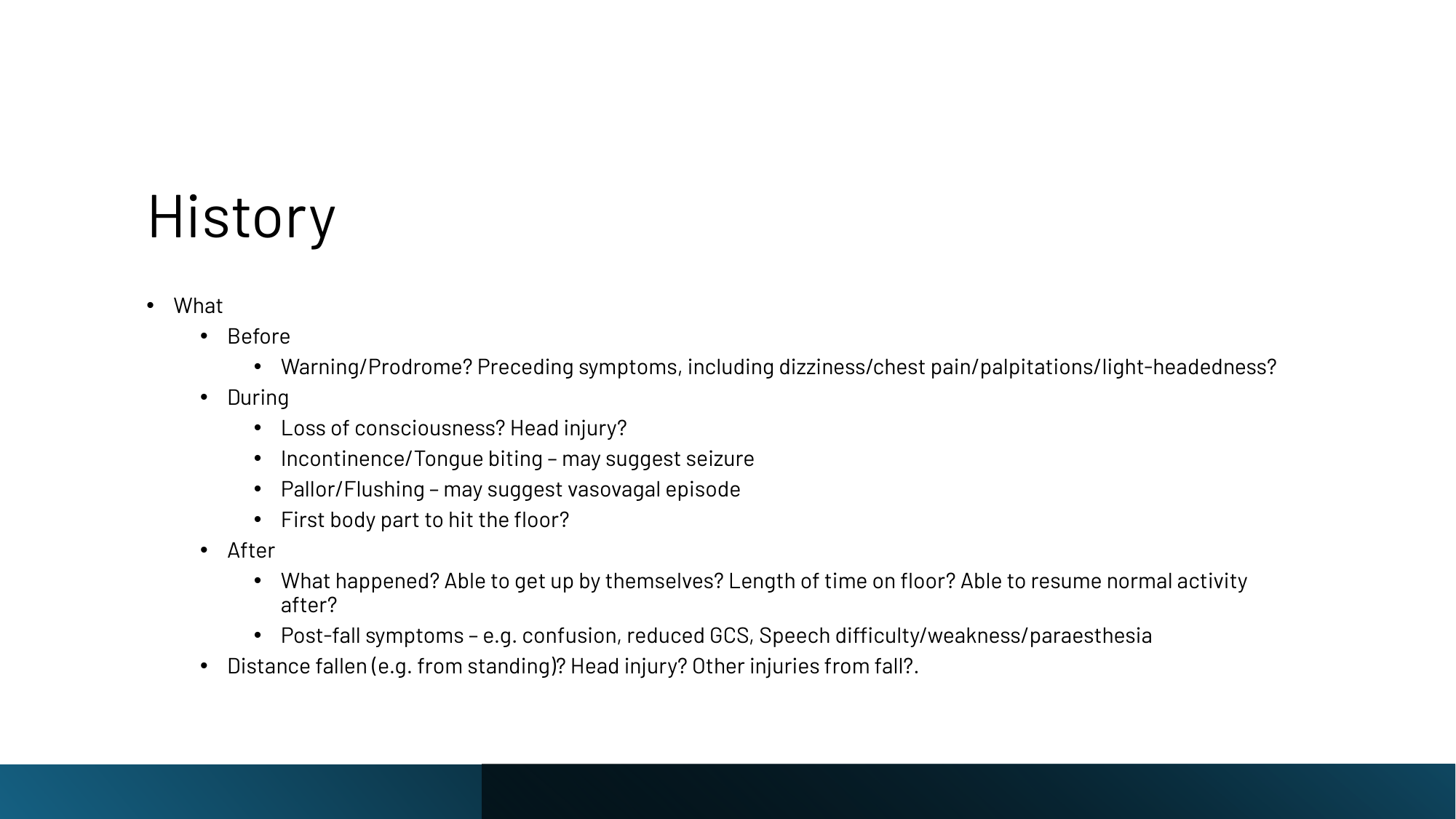

# History
What
Before
Warning/Prodrome? Preceding symptoms, including dizziness/chest pain/palpitations/light-headedness?
During
Loss of consciousness? Head injury?
Incontinence/Tongue biting – may suggest seizure
Pallor/Flushing – may suggest vasovagal episode
First body part to hit the floor?
After
What happened? Able to get up by themselves? Length of time on floor? Able to resume normal activity after?
Post-fall symptoms – e.g. confusion, reduced GCS, Speech difficulty/weakness/paraesthesia
Distance fallen (e.g. from standing)? Head injury? Other injuries from fall?.